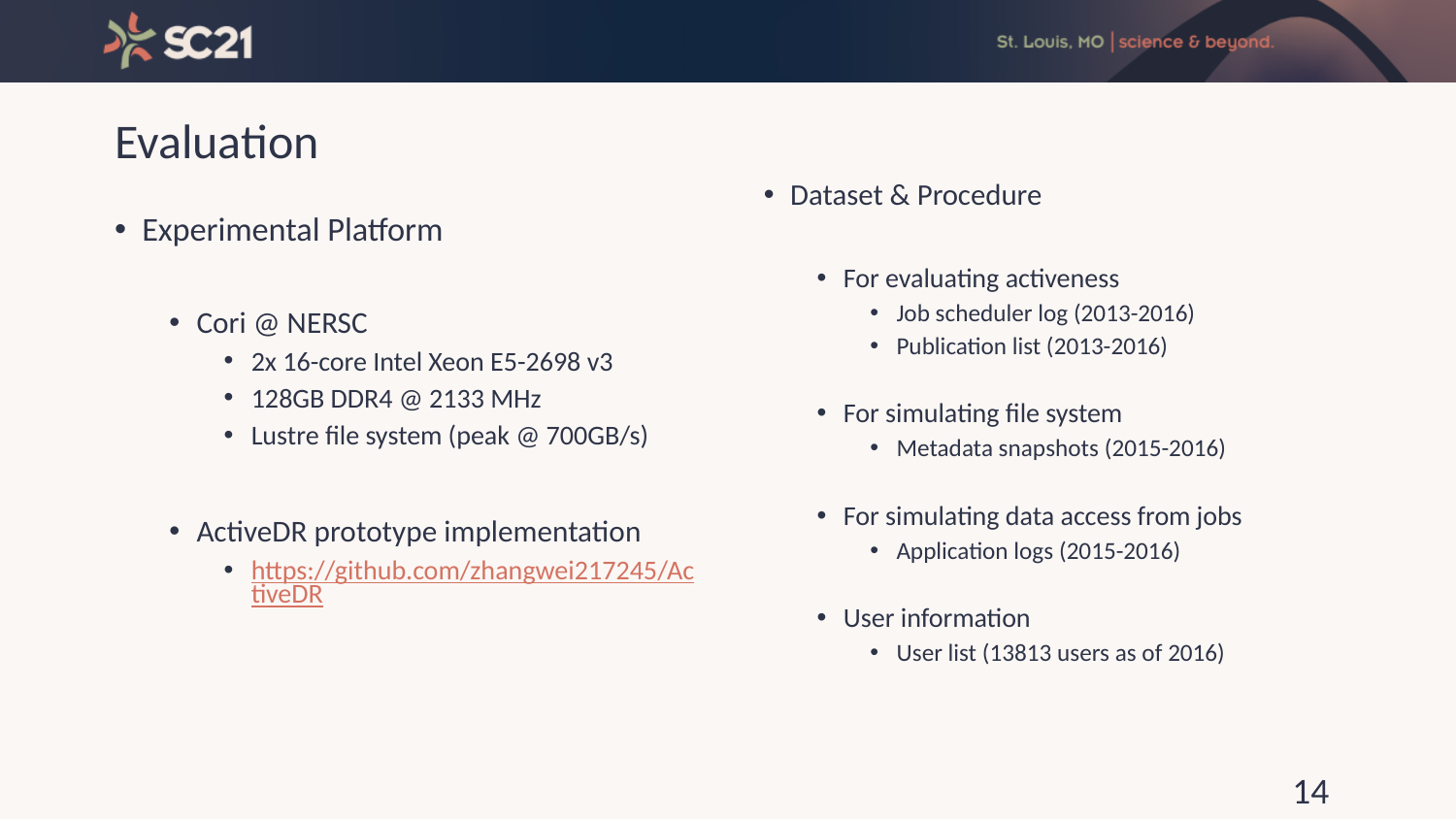

# Evaluation
Dataset & Procedure

For evaluating activeness
Job scheduler log (2013-2016)
Publication list (2013-2016)

For simulating file system
Metadata snapshots (2015-2016)

For simulating data access from jobs
Application logs (2015-2016)

User information
User list (13813 users as of 2016)

Experimental Platform

Cori @ NERSC
2x 16-core Intel Xeon E5-2698 v3
128GB DDR4 @ 2133 MHz
Lustre file system (peak @ 700GB/s)

ActiveDR prototype implementation
https://github.com/zhangwei217245/ActiveDR